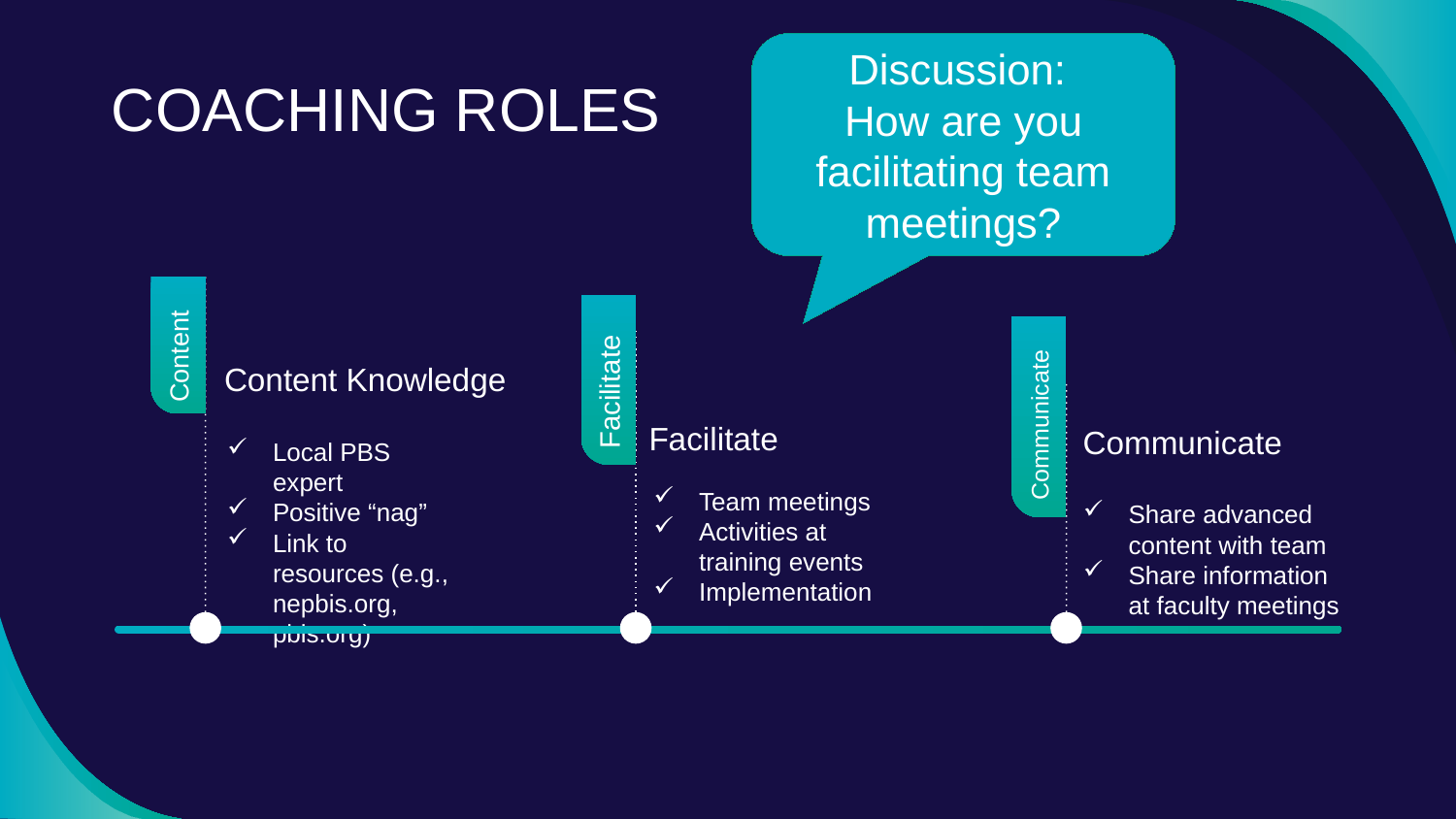

Discussion:
How are you facilitating team meetings?
# COACHING ROLES
Content Knowledge
Content
Facilitate
Facilitate
Facilitate

Communicate

Communicate

Local PBS expert
Positive “nag”
Link to resources (e.g., nepbis.org, pbis.org)
Team meetings
Activities at training events
Implementation
Share advanced content with team
Share information at faculty meetings